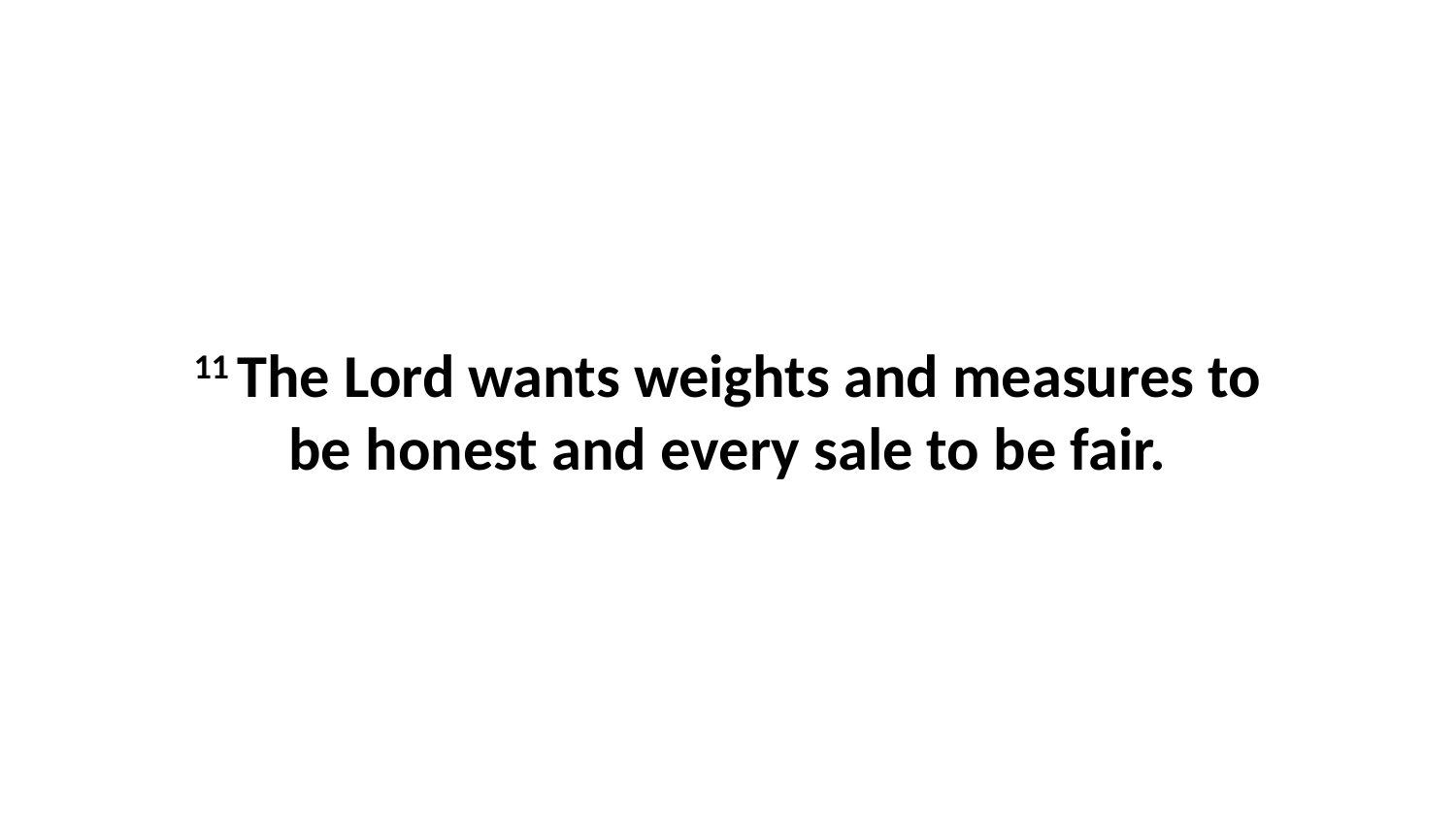

11 The Lord wants weights and measures to be honest and every sale to be fair.